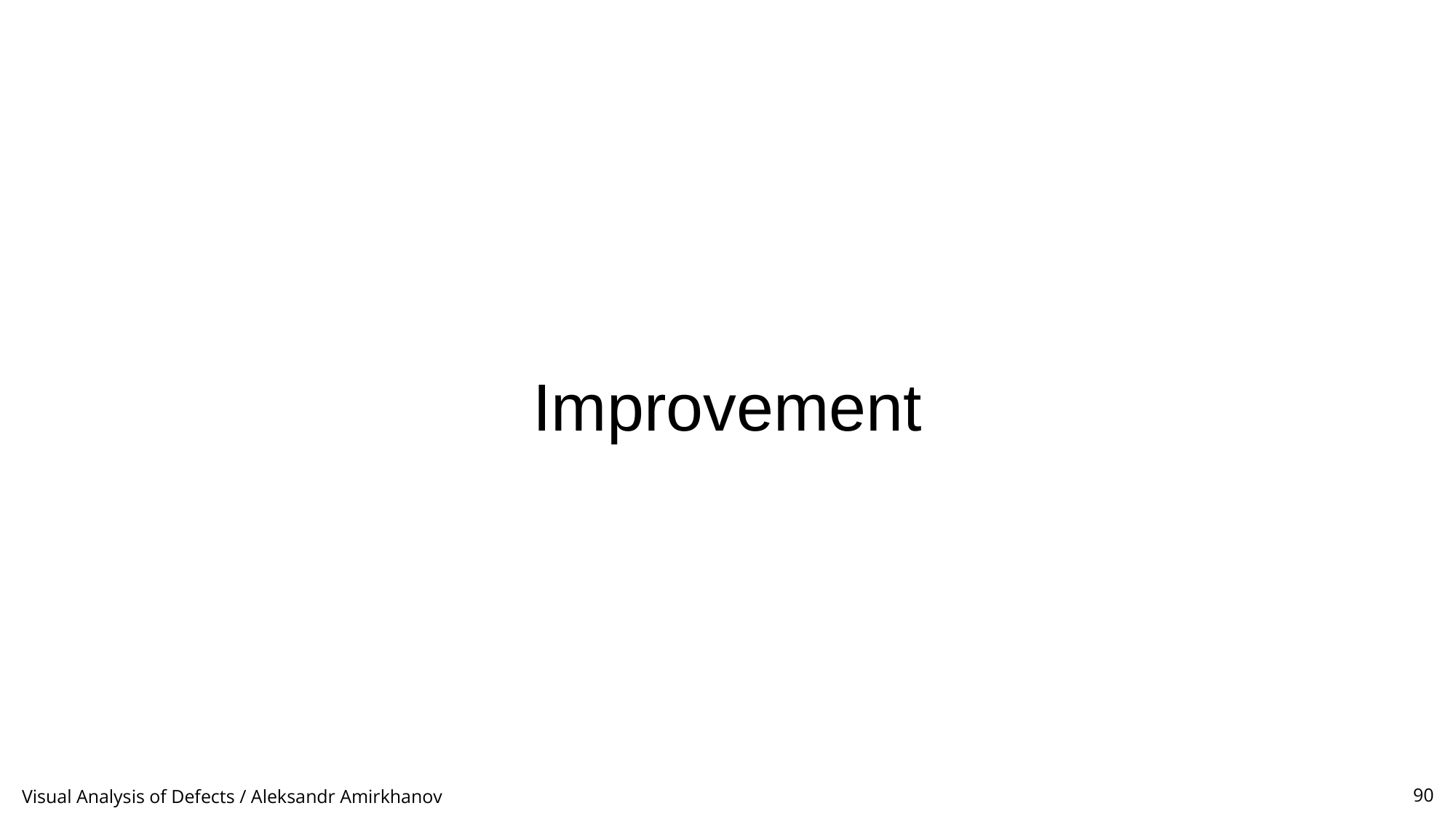

# Improvement
Visual Analysis of Defects / Aleksandr Amirkhanov
90